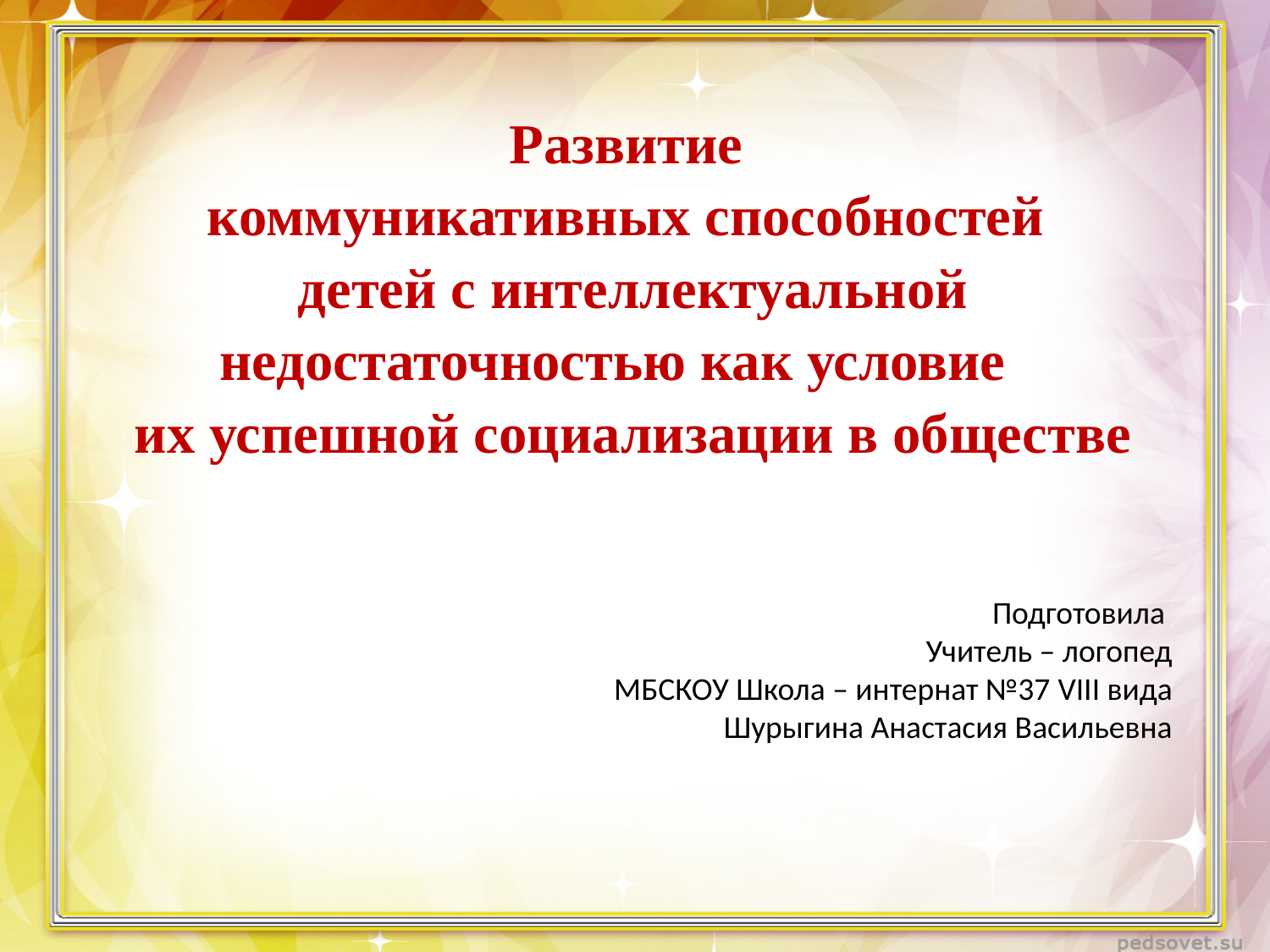

Развитие
коммуникативных способностей
детей с интеллектуальной недостаточностью как условие
их успешной социализации в обществе
Подготовила
Учитель – логопед
МБСКОУ Школа – интернат №37 VIII вида
Шурыгина Анастасия Васильевна